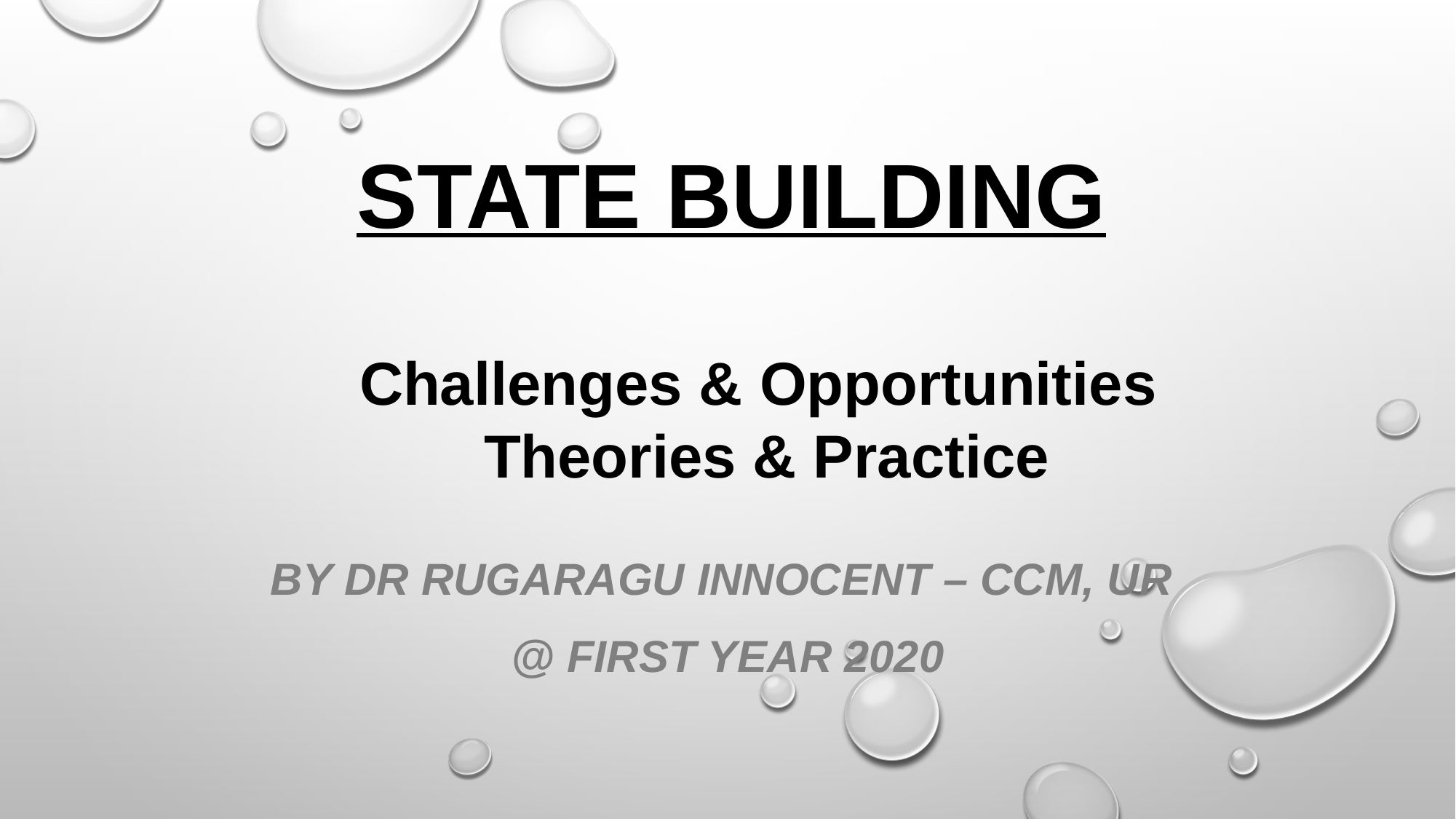

# State building

Challenges & Opportunities
Theories & Practice
By Dr rugaragu INNOCENT – CCM, UR
@ First year 2020